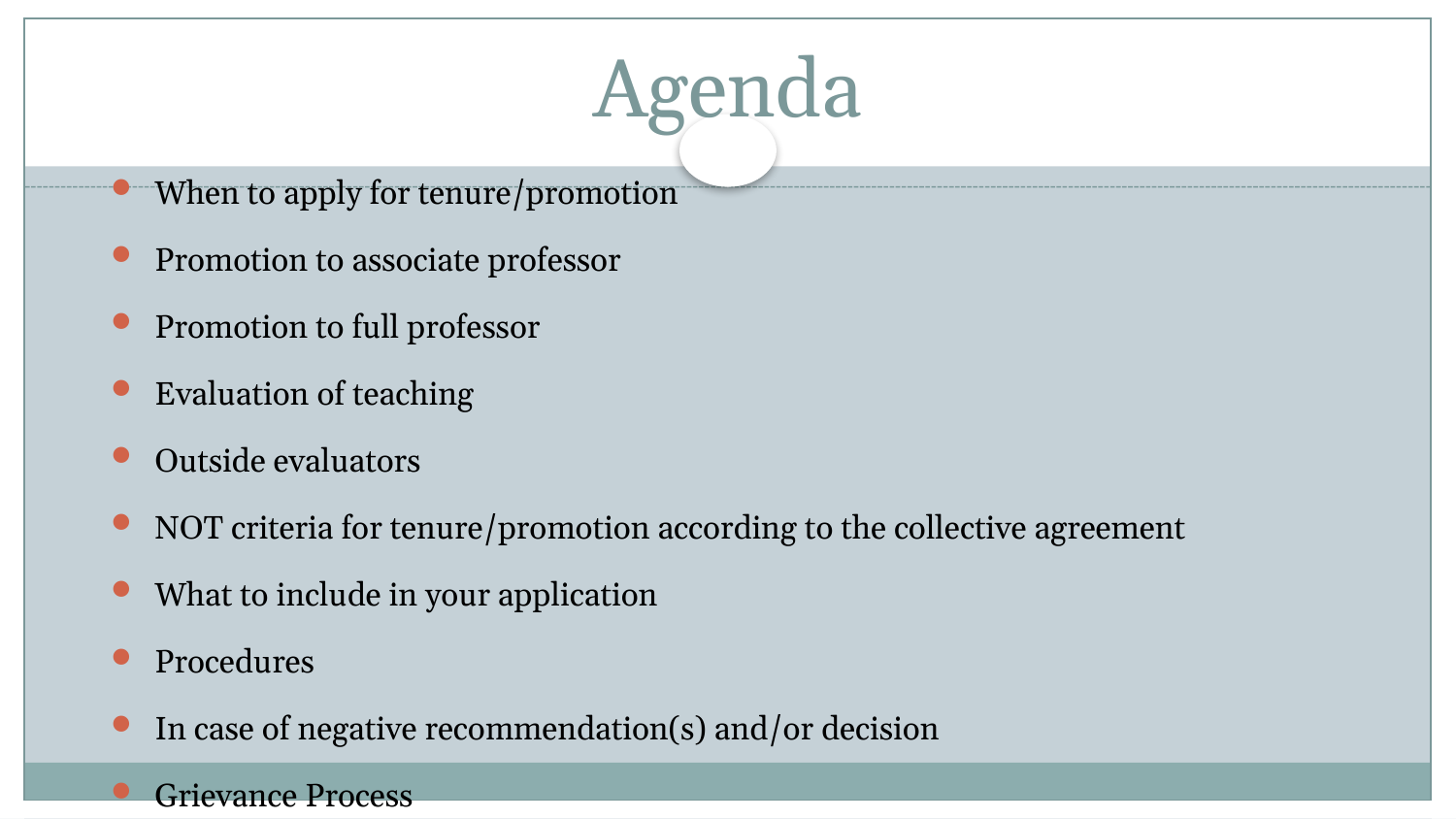

# Agenda
When to apply for tenure/promotion
Promotion to associate professor
Promotion to full professor
Evaluation of teaching
Outside evaluators
NOT criteria for tenure/promotion according to the collective agreement
What to include in your application
Procedures
In case of negative recommendation(s) and/or decision
Grievance Process